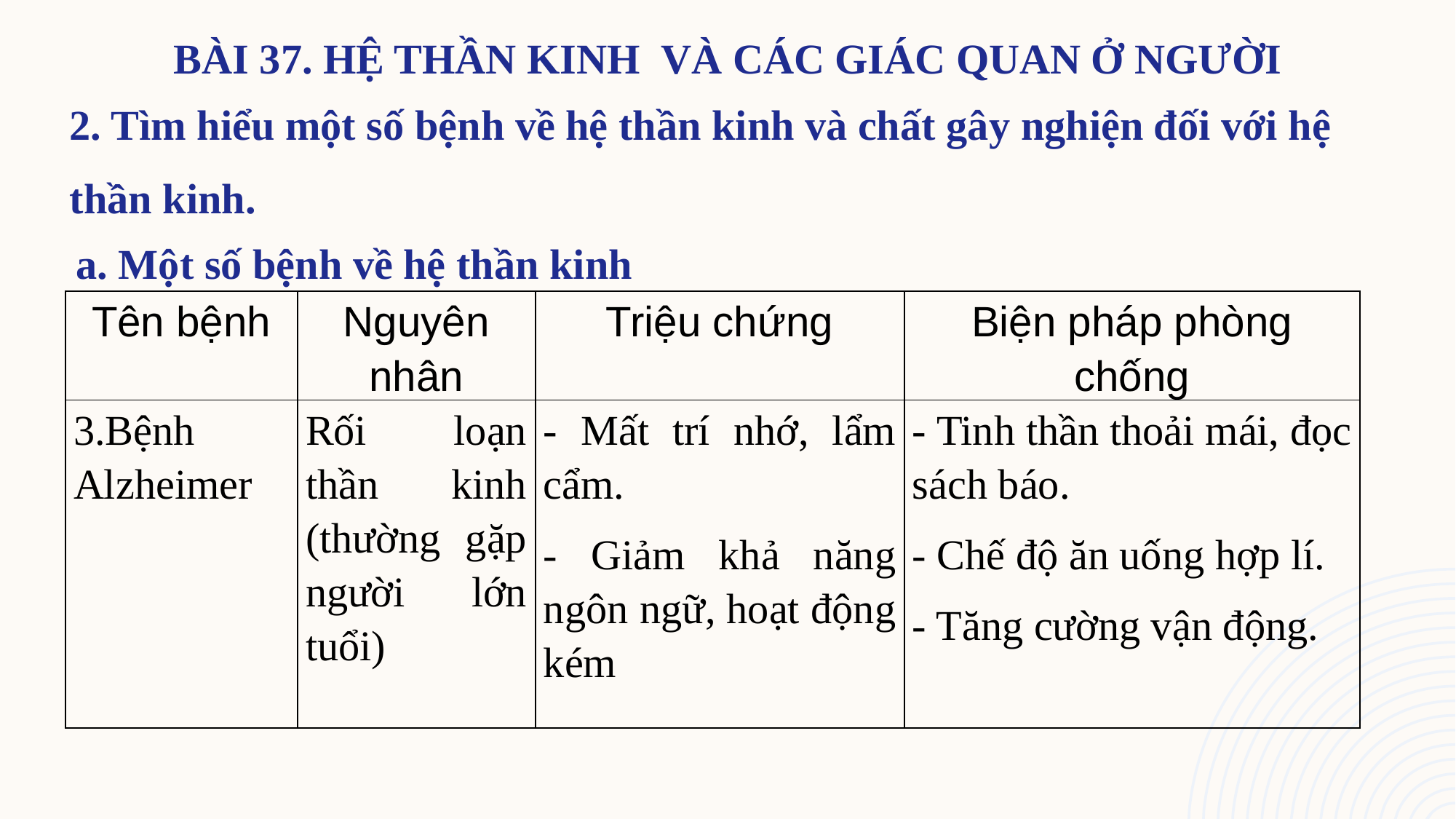

a. Một số bệnh về hệ thần kinh
| Tên bệnh | Nguyên nhân | Triệu chứng | Biện pháp phòng chống |
| --- | --- | --- | --- |
| 3.Bệnh Alzheimer | Rối loạn thần kinh (thường gặp người lớn tuổi) | - Mất trí nhớ, lẩm cẩm. - Giảm khả năng ngôn ngữ, hoạt động kém | - Tinh thần thoải mái, đọc sách báo. - Chế độ ăn uống hợp lí. - Tăng cường vận động. |